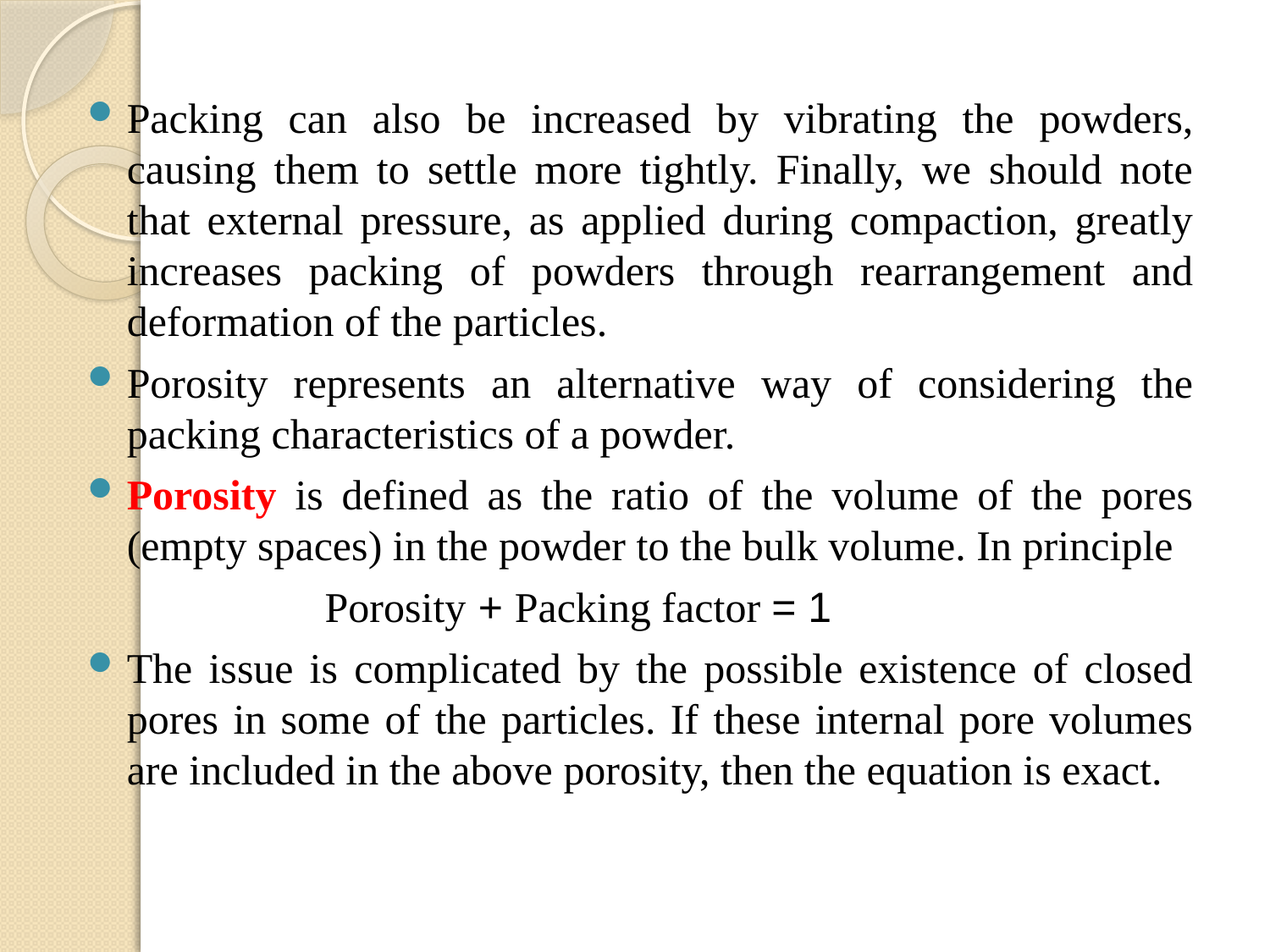

Packing can also be increased by vibrating the powders, causing them to settle more tightly. Finally, we should note that external pressure, as applied during compaction, greatly increases packing of powders through rearrangement and deformation of the particles.
Porosity represents an alternative way of considering the packing characteristics of a powder.
Porosity is defined as the ratio of the volume of the pores (empty spaces) in the powder to the bulk volume. In principle
                     Porosity ‏+ Packing factor = 1
The issue is complicated by the possible existence of closed pores in some of the particles. If these internal pore volumes are included in the above porosity, then the equation is exact.